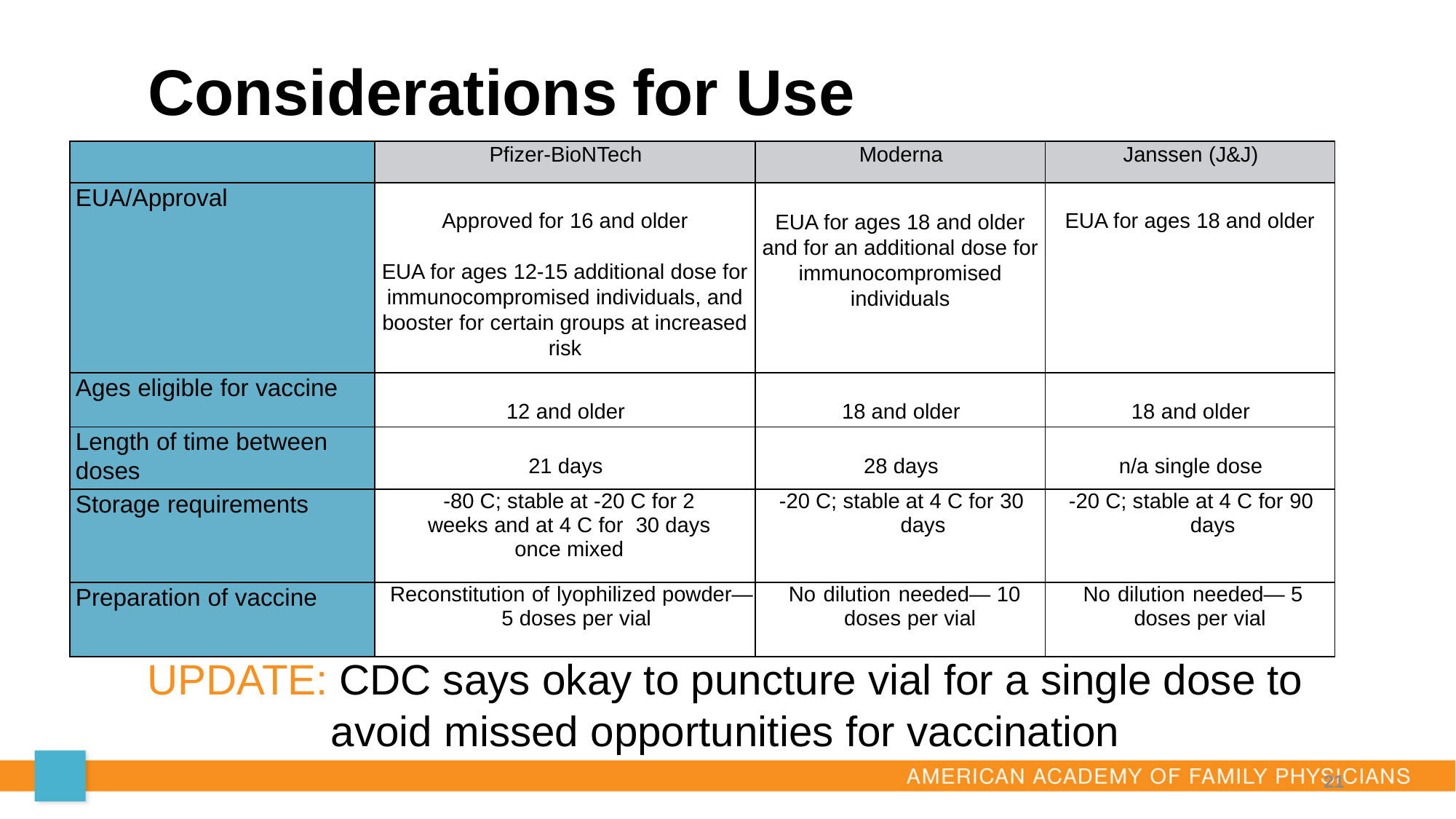

# Considerations for Use
|  | Pfizer-BioNTech | Moderna | Janssen (J&J) |
| --- | --- | --- | --- |
| EUA/Approval | Approved for 16 and older   EUA for ages 12-15 additional dose for immunocompromised individuals, and booster for certain groups at increased risk | EUA for ages 18 and older and for an additional dose for immunocompromised individuals | EUA for ages 18 and older |
| Ages eligible for vaccine | 12 and older | 18 and older | 18 and older |
| Length of time between doses | 21 days | 28 days | n/a single dose |
| Storage requirements | -80 C; stable at -20 C for 2 weeks and at 4 C for 30 days once mixed | -20 C; stable at 4 C for 30 days | -20 C; stable at 4 C for 90 days |
| Preparation of vaccine | Reconstitution of lyophilized powder—5 doses per vial | No dilution needed— 10 doses per vial | No dilution needed— 5 doses per vial |
UPDATE: CDC says okay to puncture vial for a single dose to avoid missed opportunities for vaccination
21